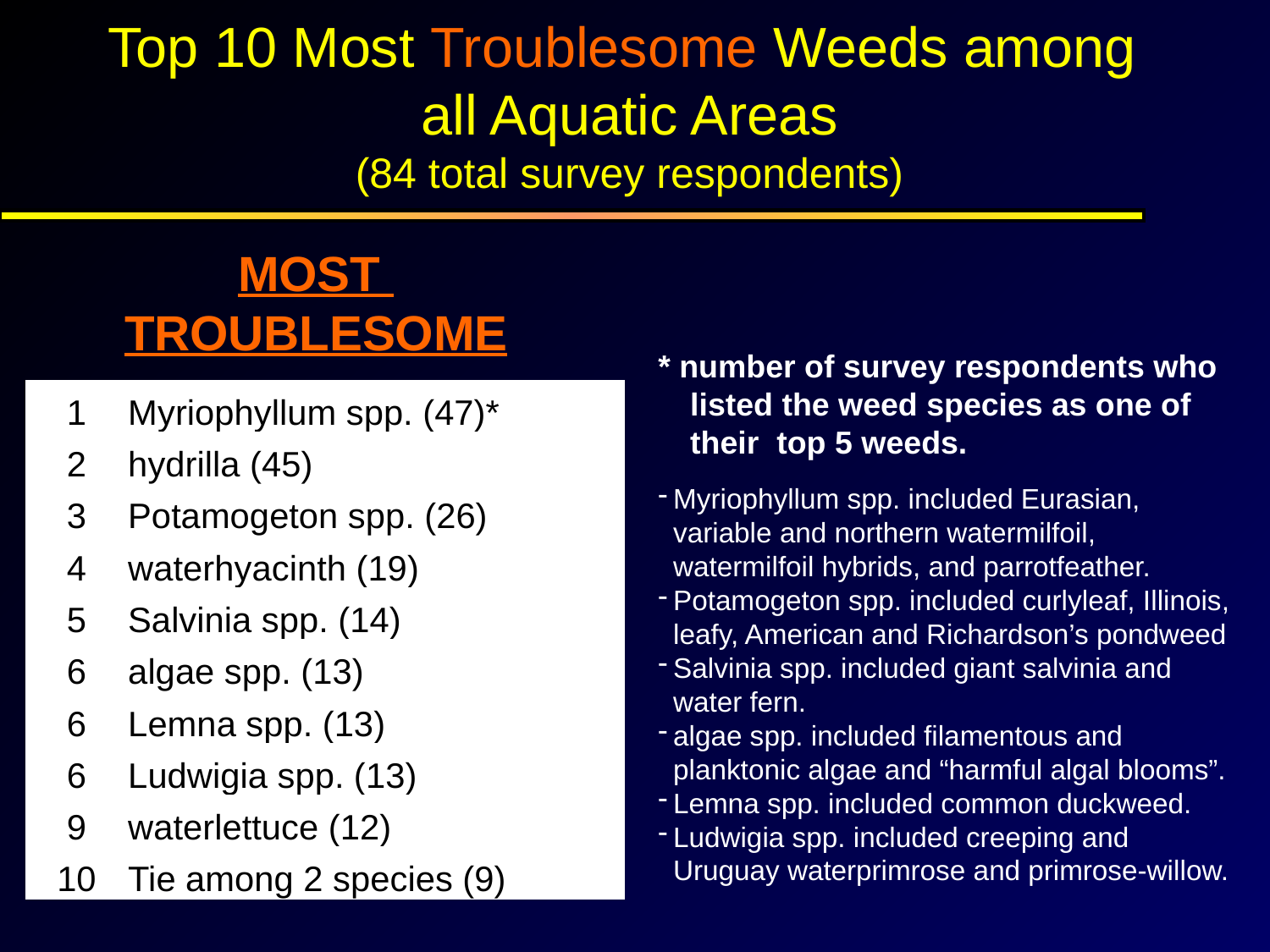

Top 10 Most Troublesome Weeds among
all Aquatic Areas
(84 total survey respondents)

MOST
TROUBLESOME
* number of survey respondents who listed the weed species as one of their  top 5 weeds.

Myriophyllum spp. included Eurasian, variable and northern watermilfoil, watermilfoil hybrids, and parrotfeather.
Potamogeton spp. included curlyleaf, Illinois, leafy, American and Richardson’s pondweed
Salvinia spp. included giant salvinia and water fern.
algae spp. included filamentous and planktonic algae and “harmful algal blooms”.
Lemna spp. included common duckweed.
Ludwigia spp. included creeping and Uruguay waterprimrose and primrose-willow.
| 1 | Myriophyllum spp. (47)\* |
| --- | --- |
| 2 | hydrilla (45) |
| 3 | Potamogeton spp. (26) |
| 4 | waterhyacinth (19) |
| 5 | Salvinia spp. (14) |
| 6 | algae spp. (13) |
| 6 | Lemna spp. (13) |
| 6 | Ludwigia spp. (13) |
| 9 | waterlettuce (12) |
| 10 | Tie among 2 species (9) |